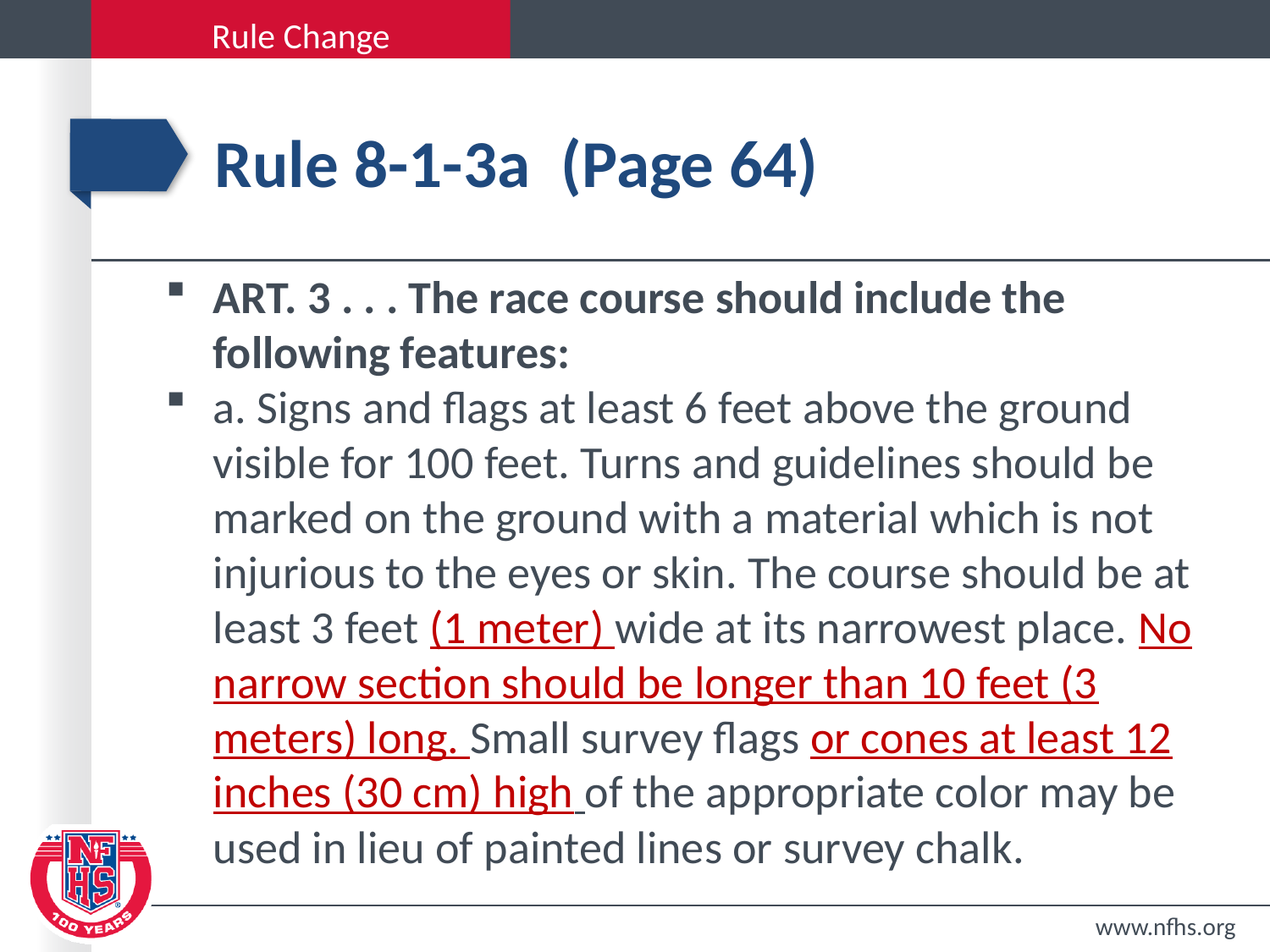

# Rule 8-1-3a  (Page 64)
ART. 3 . . . The race course should include the following features:
a. Signs and flags at least 6 feet above the ground visible for 100 feet. Turns and guidelines should be marked on the ground with a material which is not injurious to the eyes or skin. The course should be at least 3 feet (1 meter) wide at its narrowest place. No narrow section should be longer than 10 feet (3 meters) long. Small survey flags or cones at least 12 inches (30 cm) high of the appropriate color may be used in lieu of painted lines or survey chalk.

www.nfhs.org